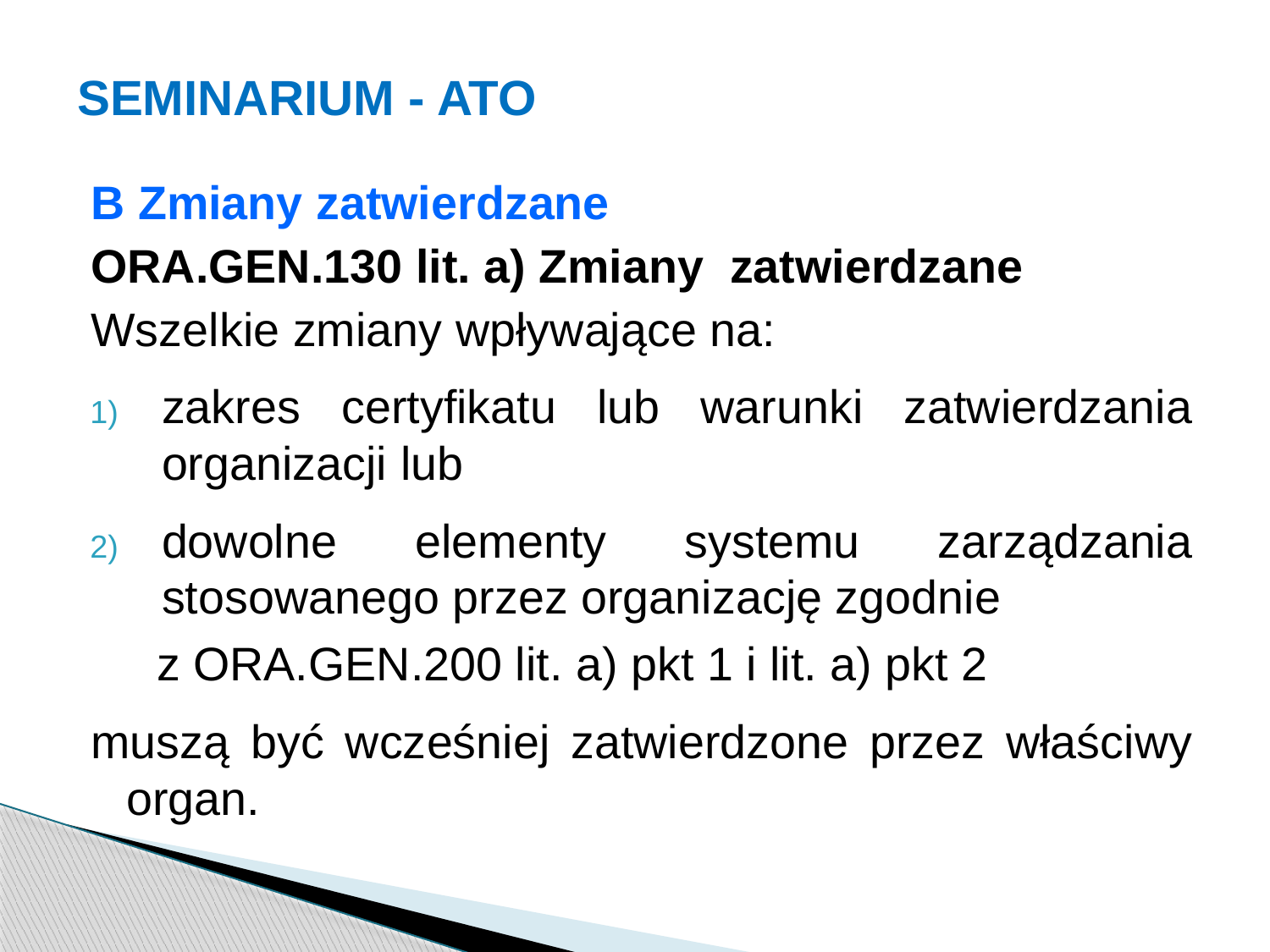

# SEMINARIUM - ATO
B Zmiany zatwierdzane
ORA.GEN.130 lit. a) Zmiany  zatwierdzane
Wszelkie zmiany wpływające na:
zakres certyfikatu lub warunki zatwierdzania organizacji lub
dowolne elementy systemu zarządzania stosowanego przez organizację zgodnie
     z ORA.GEN.200 lit. a) pkt 1 i lit. a) pkt 2
muszą być wcześniej zatwierdzone przez właściwy organ.